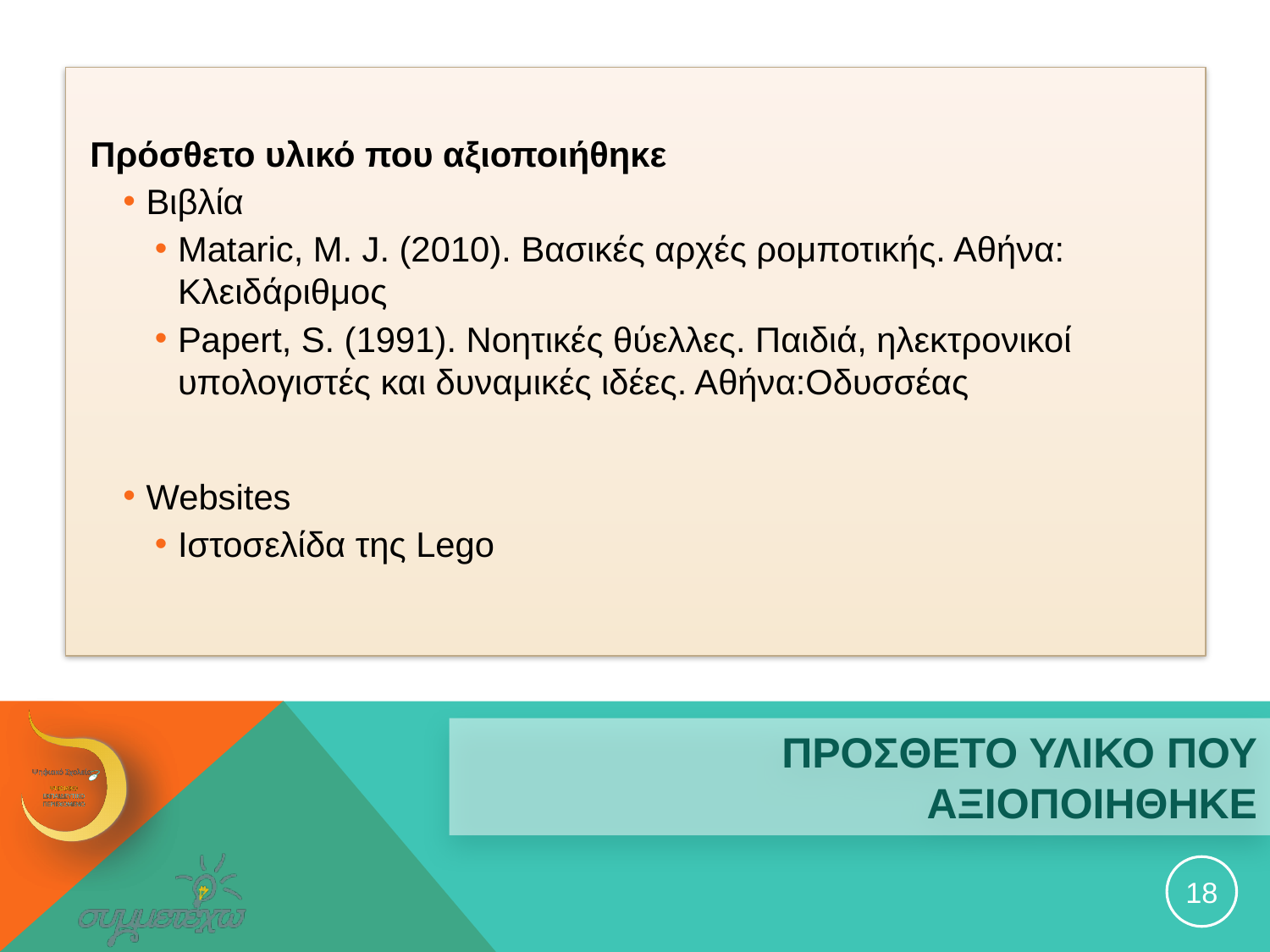

Πρόσθετο υλικό που αξιοποιήθηκε
Βιβλία
Mataric, M. J. (2010). Βασικές αρχές ρομποτικής. Αθήνα: Κλειδάριθμος
Papert, S. (1991). Νοητικές θύελλες. Παιδιά, ηλεκτρονικοί υπολογιστές και δυναμικές ιδέες. Αθήνα:Οδυσσέας

Websites
Ιστοσελίδα της Lego

# ΠΡΟΣΘΕΤΟ ΥΛΙΚΟ ΠΟΥ ΑΞΙΟΠΟΙΗΘΗΚΕ
18